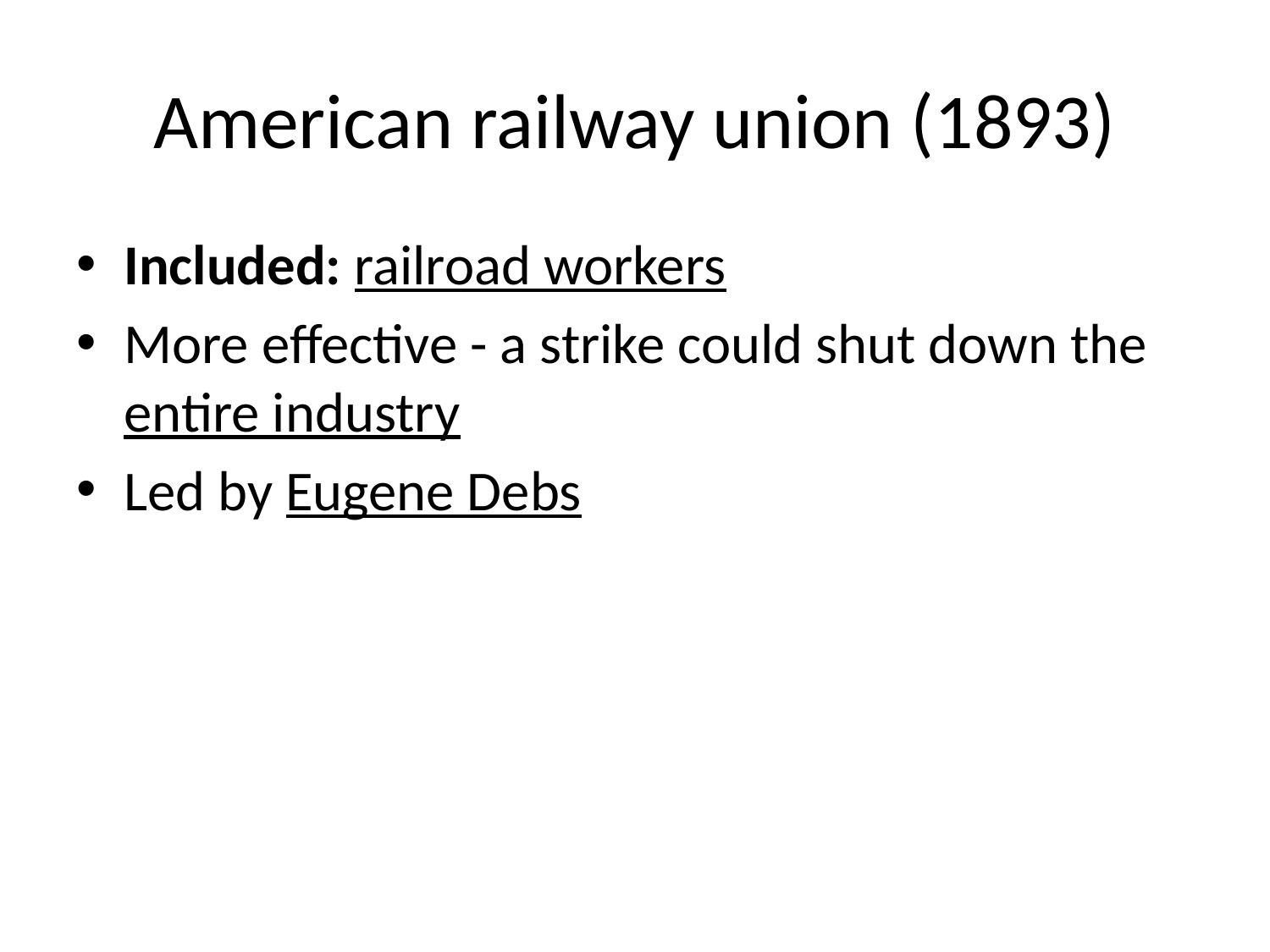

# American railway union (1893)
Included: railroad workers
More effective - a strike could shut down the entire industry
Led by Eugene Debs